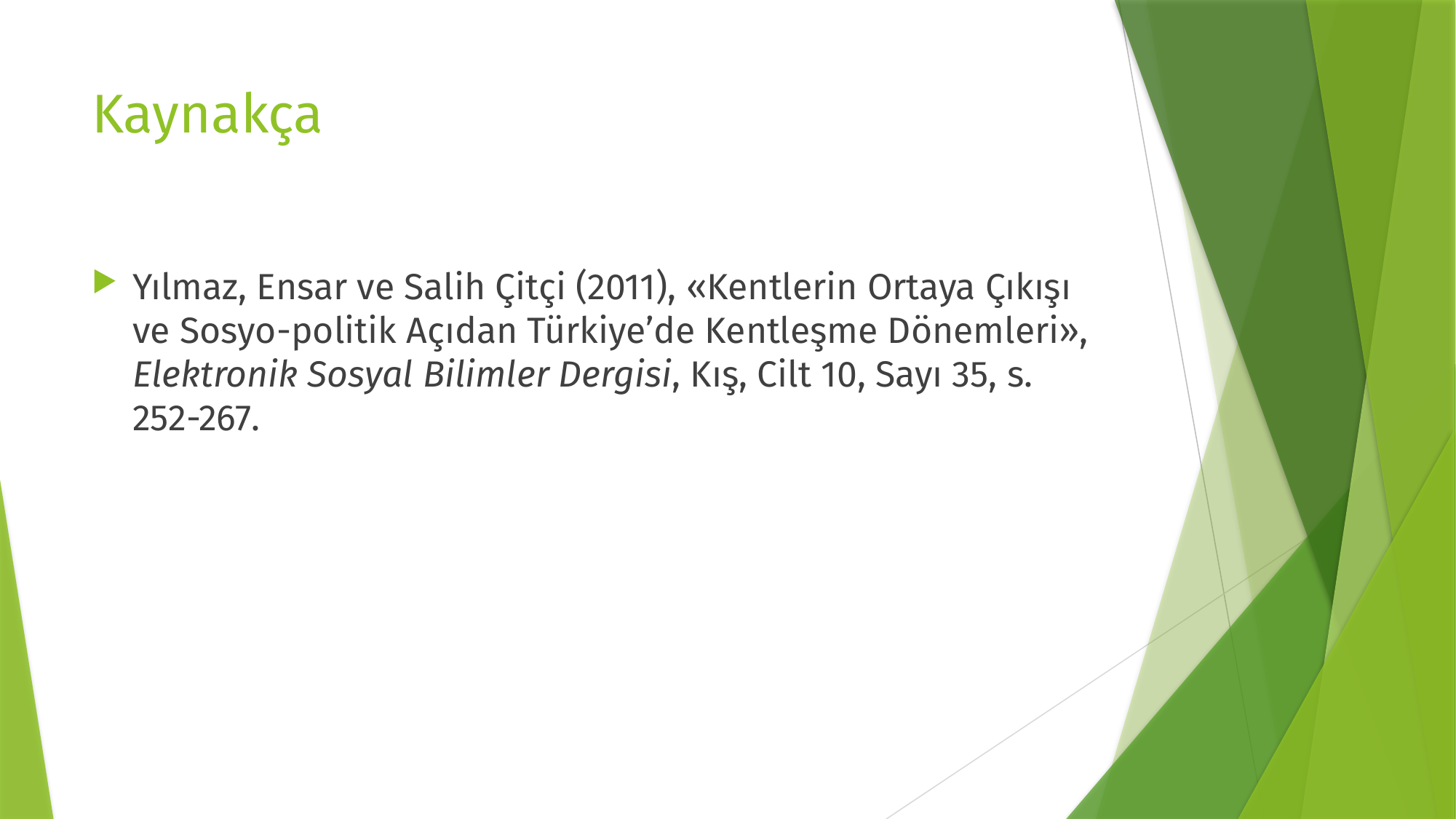

# Kaynakça
Yılmaz, Ensar ve Salih Çitçi (2011), «Kentlerin Ortaya Çıkışı ve Sosyo-politik Açıdan Türkiye’de Kentleşme Dönemleri», Elektronik Sosyal Bilimler Dergisi, Kış, Cilt 10, Sayı 35, s. 252-267.